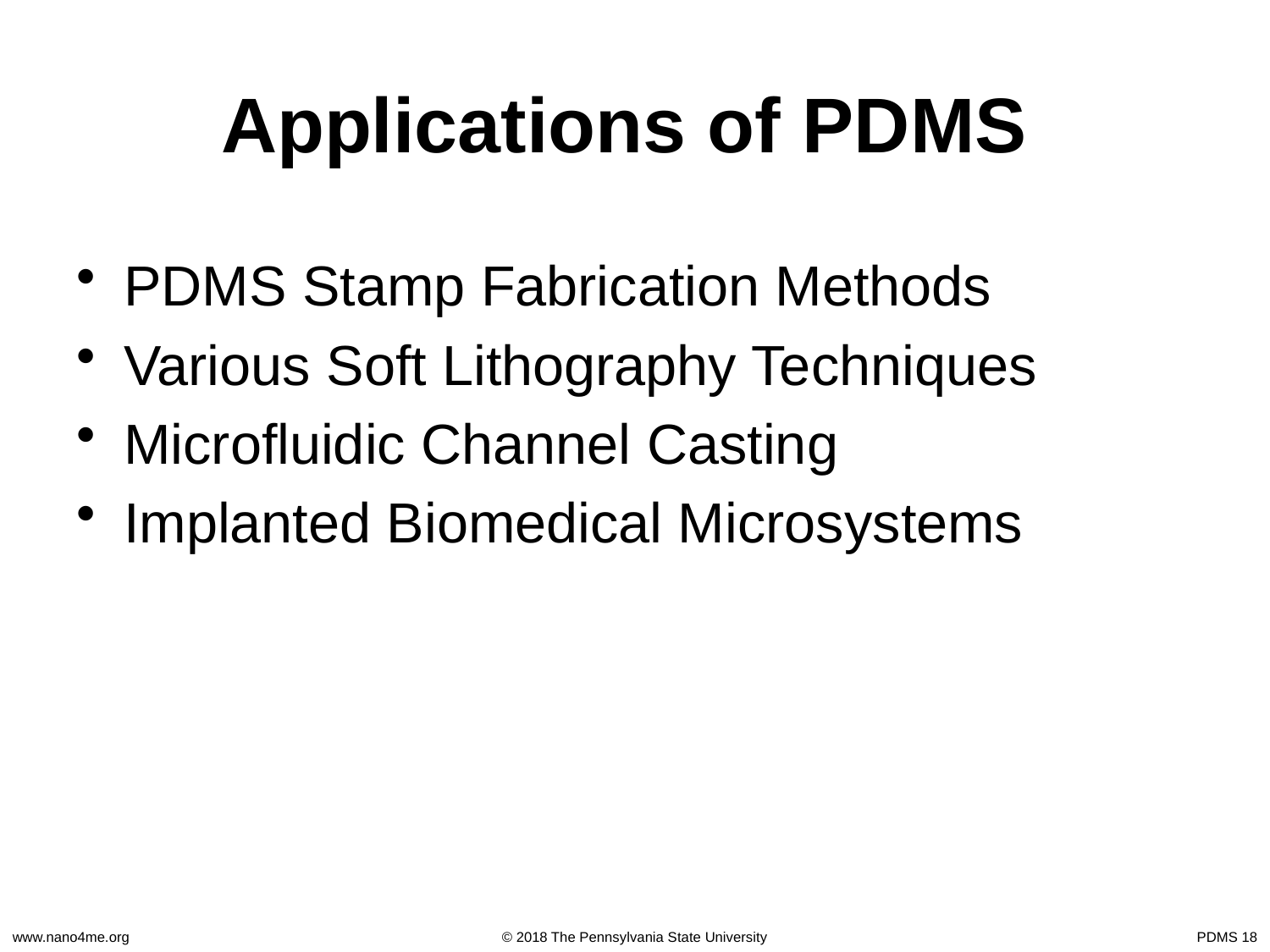

# Applications of PDMS
PDMS Stamp Fabrication Methods
Various Soft Lithography Techniques
Microfluidic Channel Casting
Implanted Biomedical Microsystems